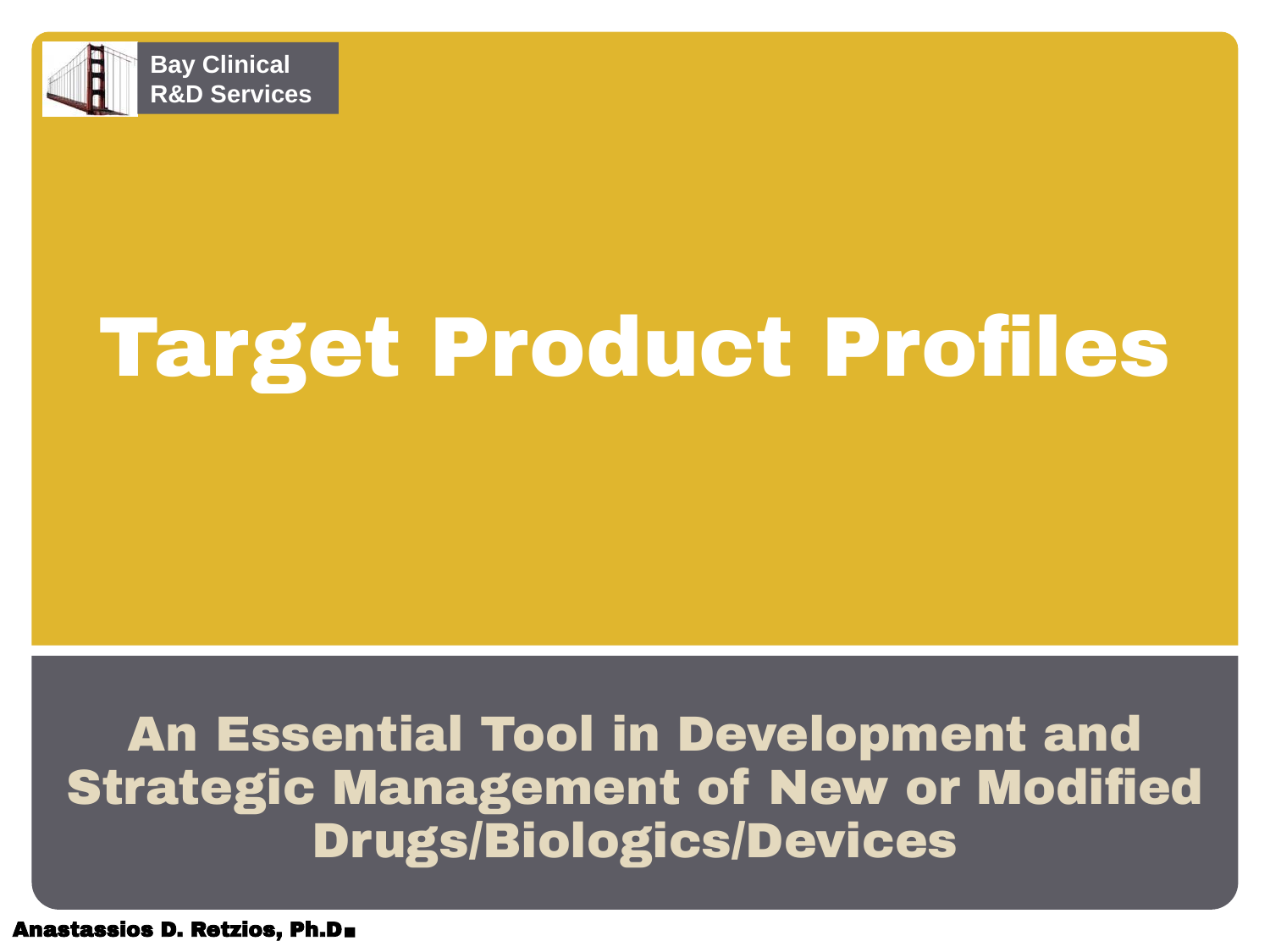

# Target Product Profiles
An Essential Tool in Development and Strategic Management of New or Modified Drugs/Biologics/Devices
Anastassios D. Retzios, Ph.D.